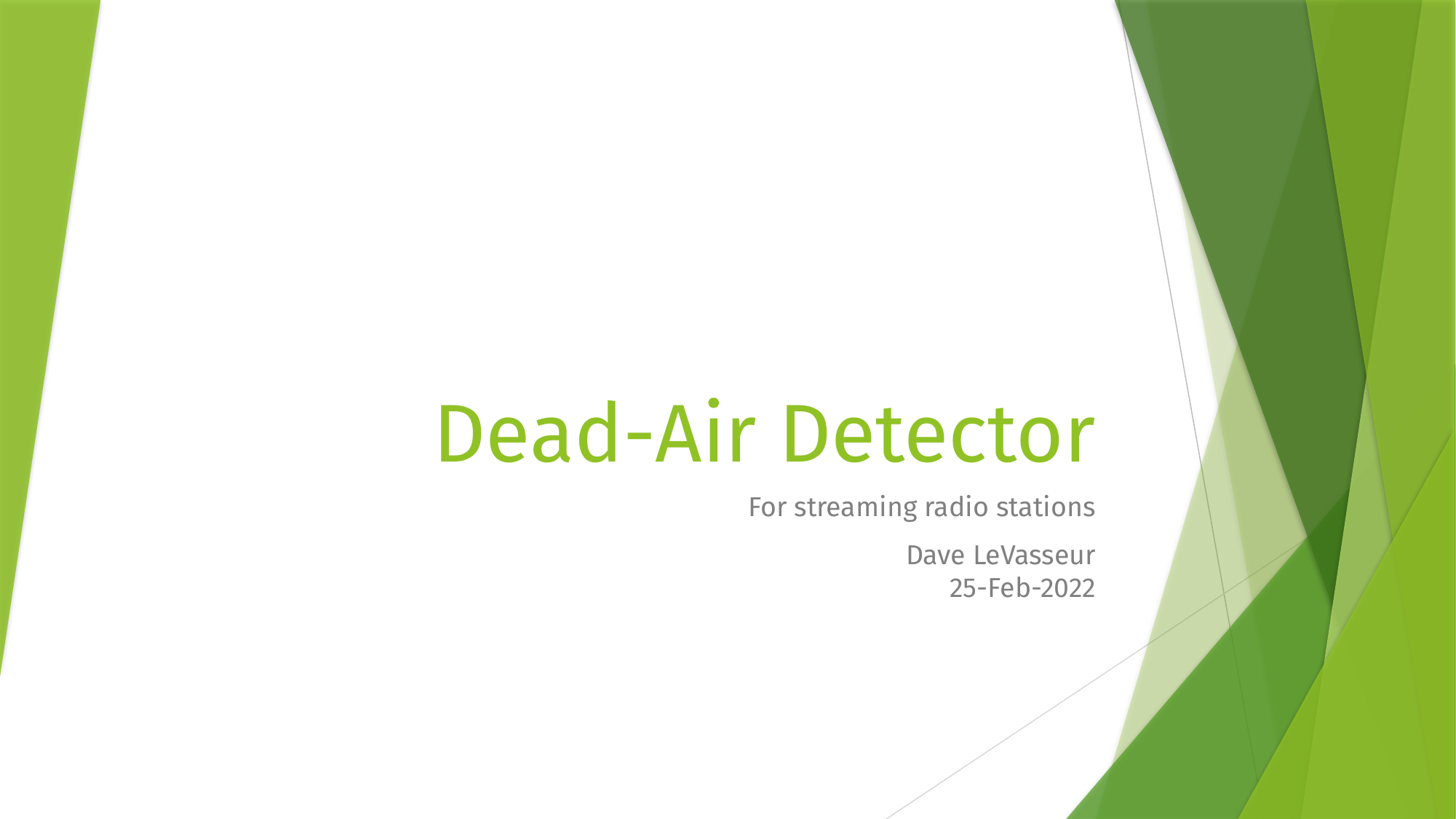

# Dead-Air Detector
For streaming radio stations
Dave LeVasseur
25-Feb-2022